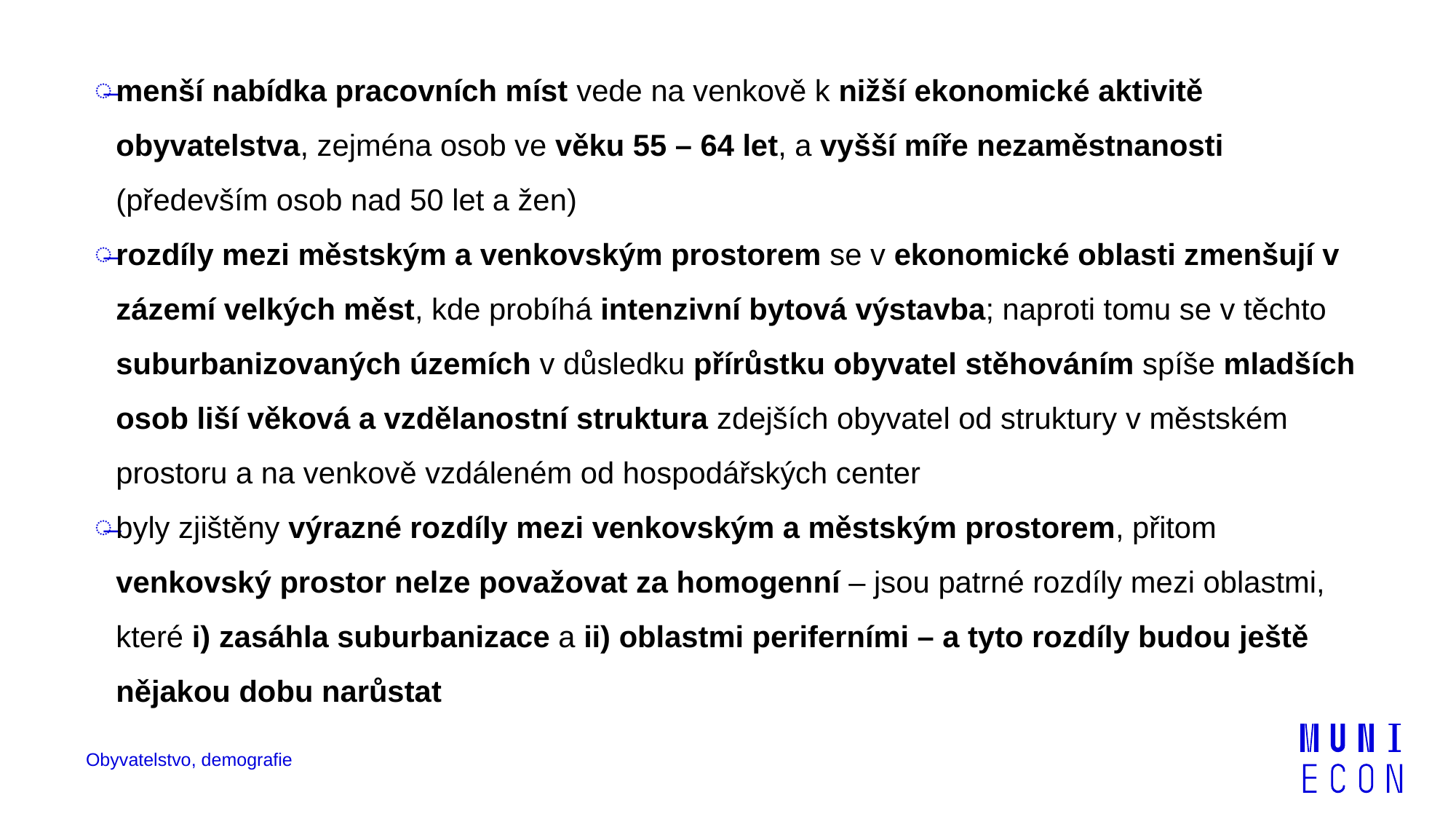

menší nabídka pracovních míst vede na venkově k nižší ekonomické aktivitě obyvatelstva, zejména osob ve věku 55 – 64 let, a vyšší míře nezaměstnanosti (především osob nad 50 let a žen)
rozdíly mezi městským a venkovským prostorem se v ekonomické oblasti zmenšují v zázemí velkých měst, kde probíhá intenzivní bytová výstavba; naproti tomu se v těchto suburbanizovaných územích v důsledku přírůstku obyvatel stěhováním spíše mladších osob liší věková a vzdělanostní struktura zdejších obyvatel od struktury v městském prostoru a na venkově vzdáleném od hospodářských center
byly zjištěny výrazné rozdíly mezi venkovským a městským prostorem, přitom venkovský prostor nelze považovat za homogenní – jsou patrné rozdíly mezi oblastmi, které i) zasáhla suburbanizace a ii) oblastmi periferními – a tyto rozdíly budou ještě nějakou dobu narůstat

Obyvatelstvo, demografie